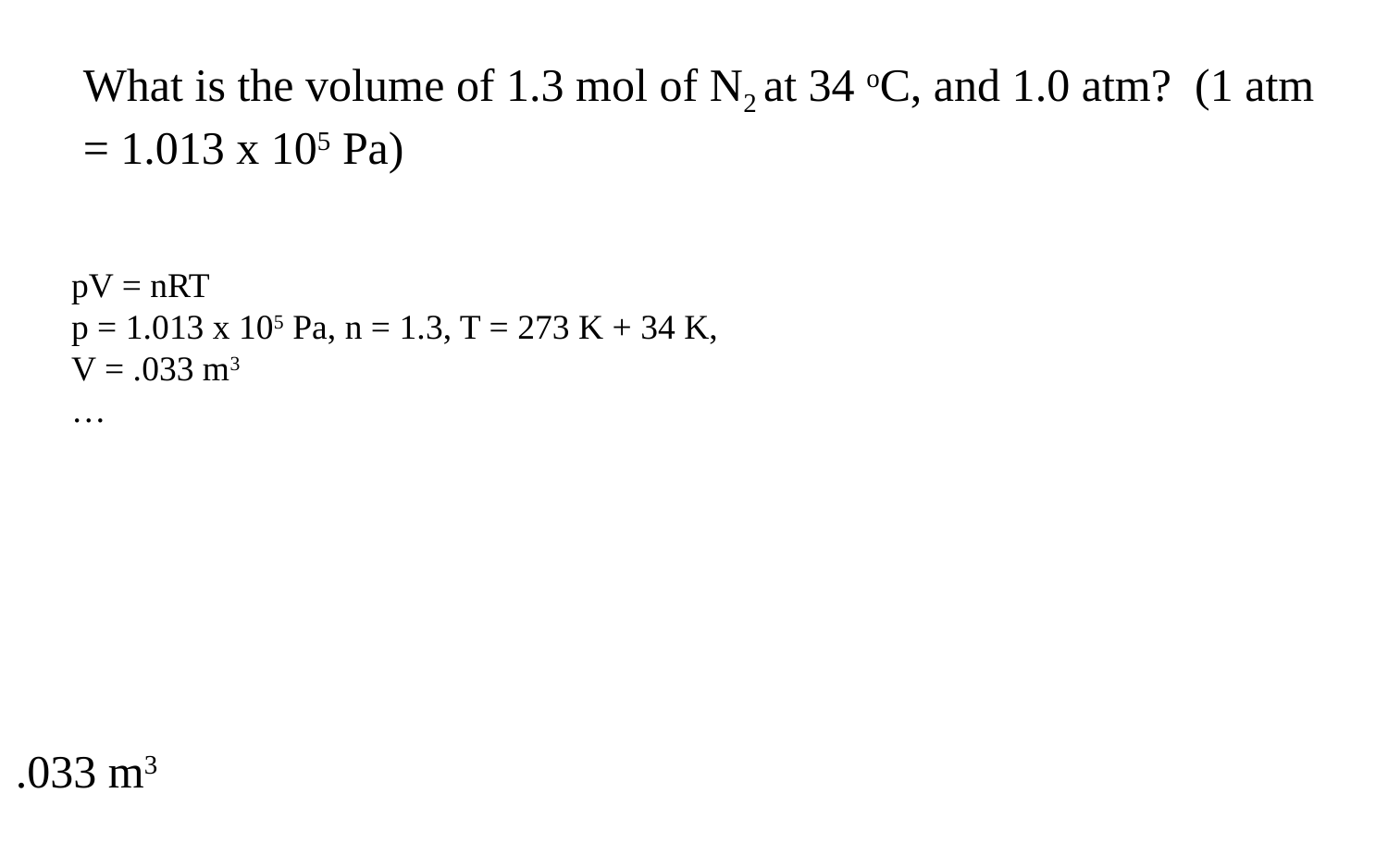

What is the volume of 1.3 mol of N2 at 34 oC, and 1.0 atm?  (1 atm = 1.013 x 105 Pa)
pV = nRT
p = 1.013 x 105 Pa, n = 1.3, T = 273 K + 34 K,
V = .033 m3
…
.033 m3